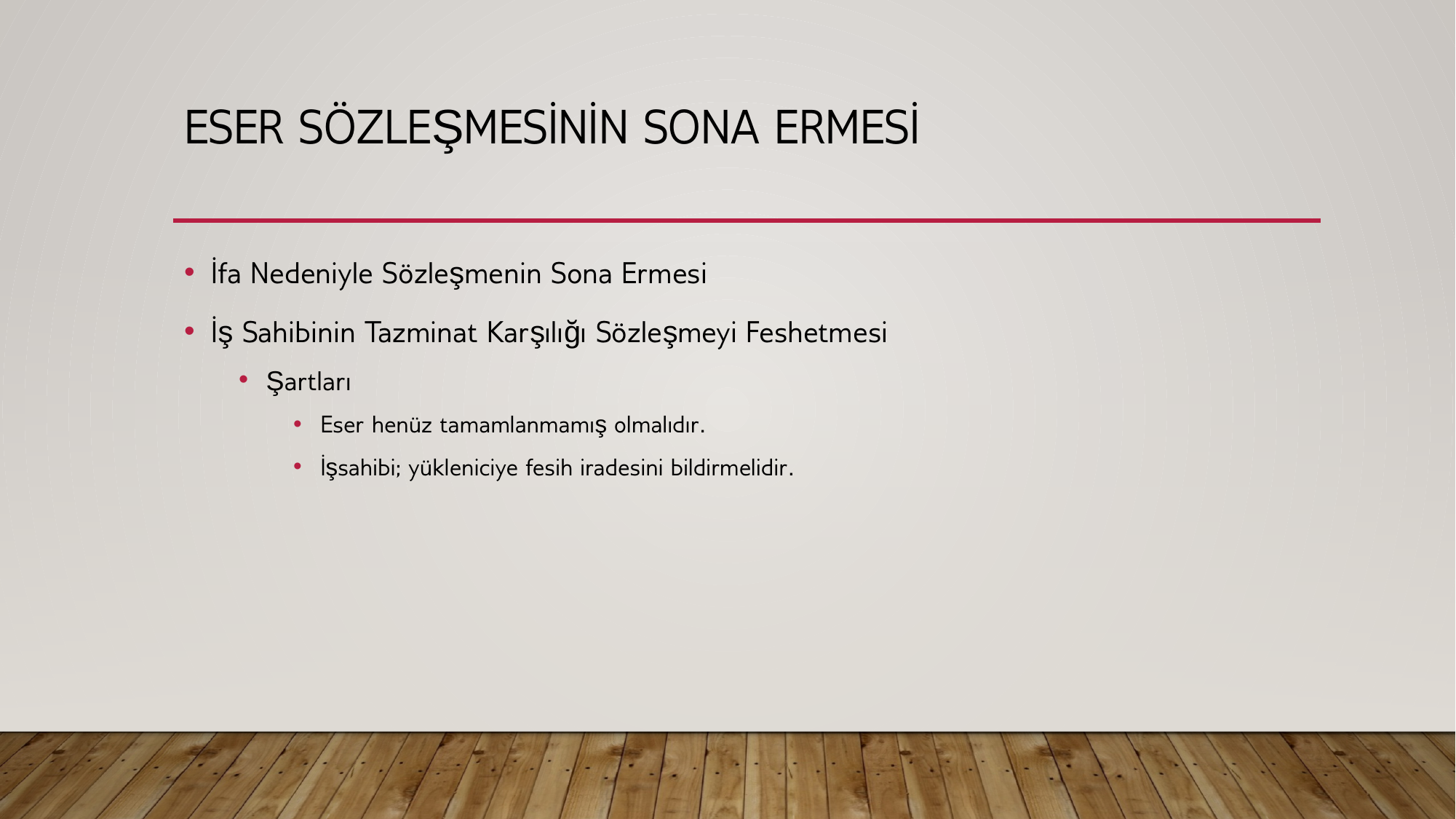

# ESER SÖZLEŞMESİNİN SONA ERMESİ
İfa Nedeniyle Sözleşmenin Sona Ermesi
İş Sahibinin Tazminat Karşılığı Sözleşmeyi Feshetmesi
Şartları
Eser henüz tamamlanmamış olmalıdır.
İşsahibi; yükleniciye fesih iradesini bildirmelidir.